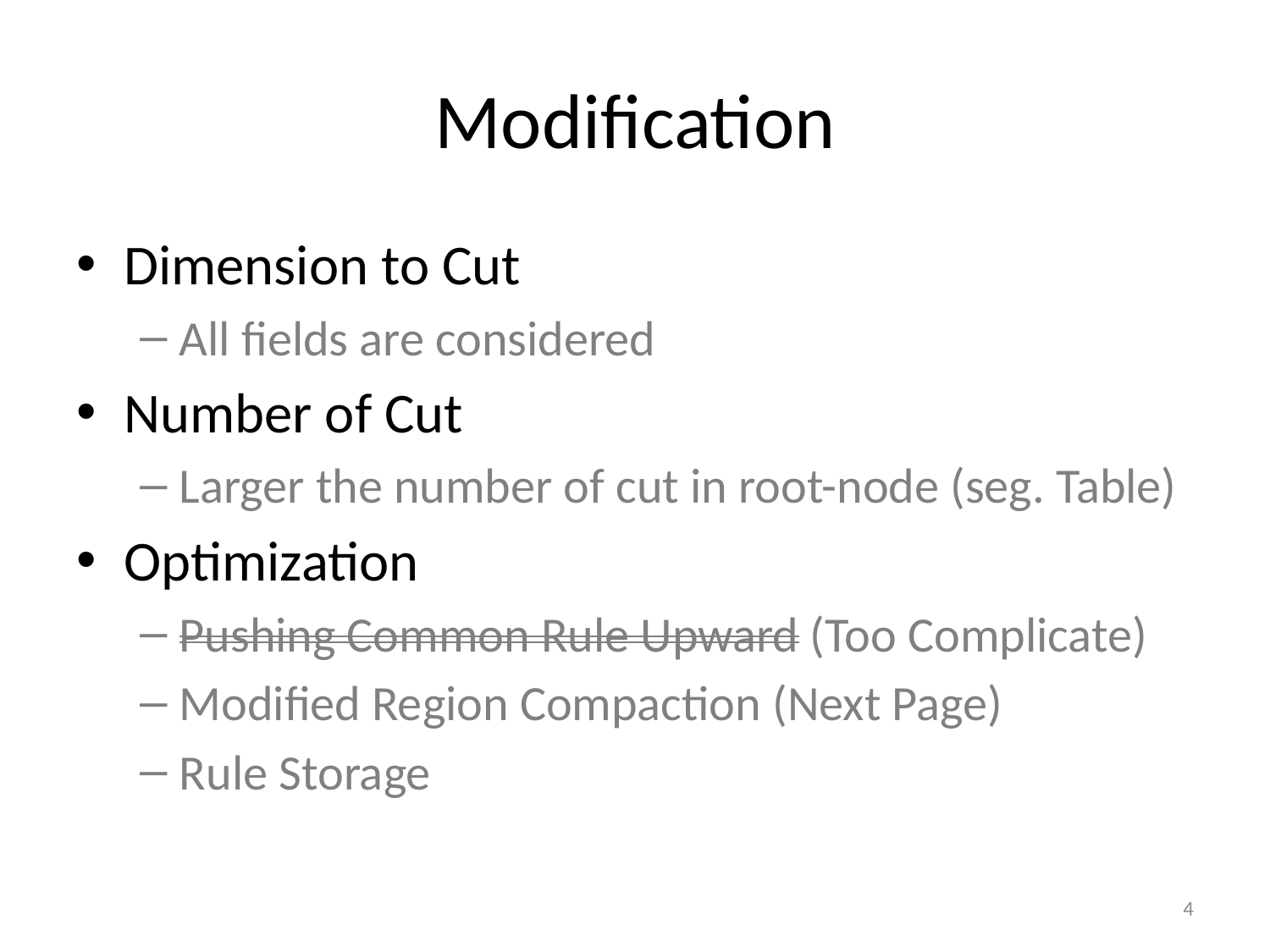

# Modification
Dimension to Cut
All fields are considered
Number of Cut
Larger the number of cut in root-node (seg. Table)
Optimization
Pushing Common Rule Upward (Too Complicate)
Modified Region Compaction (Next Page)
Rule Storage

4